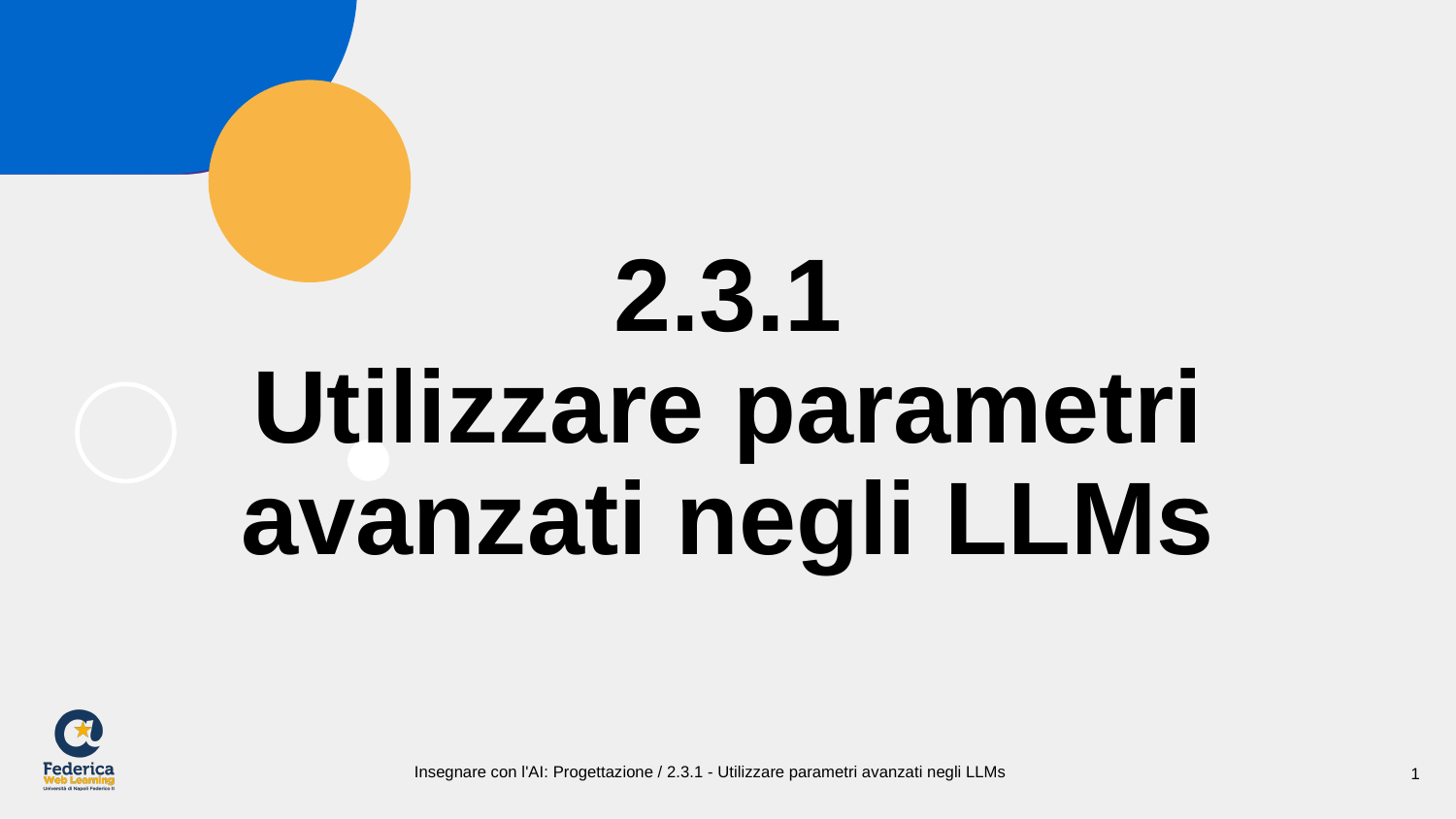

# 2.3.1 Utilizzare parametri avanzati negli LLMs